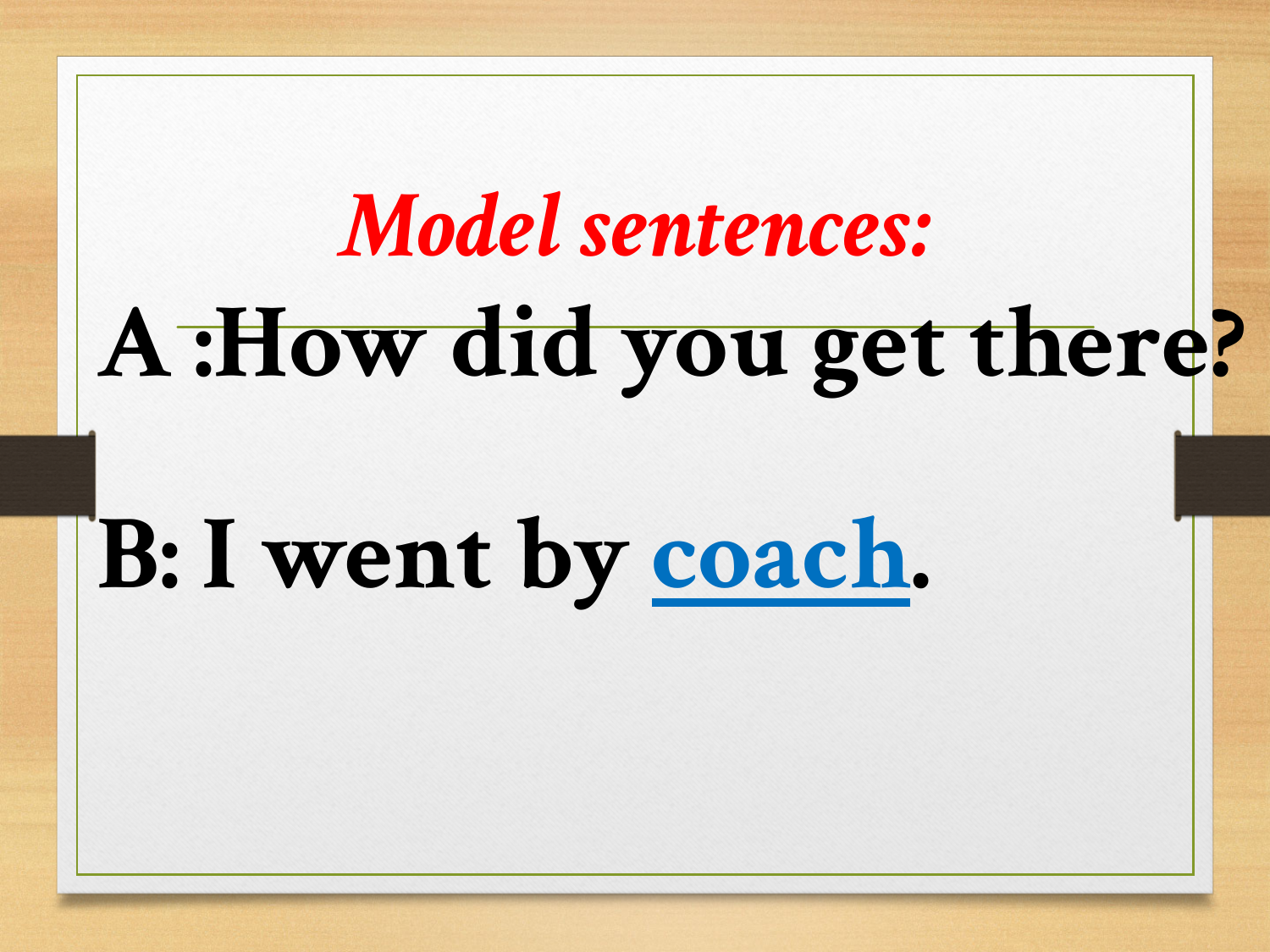

# Model sentences:
A :How did you get there?
B: I went by coach.